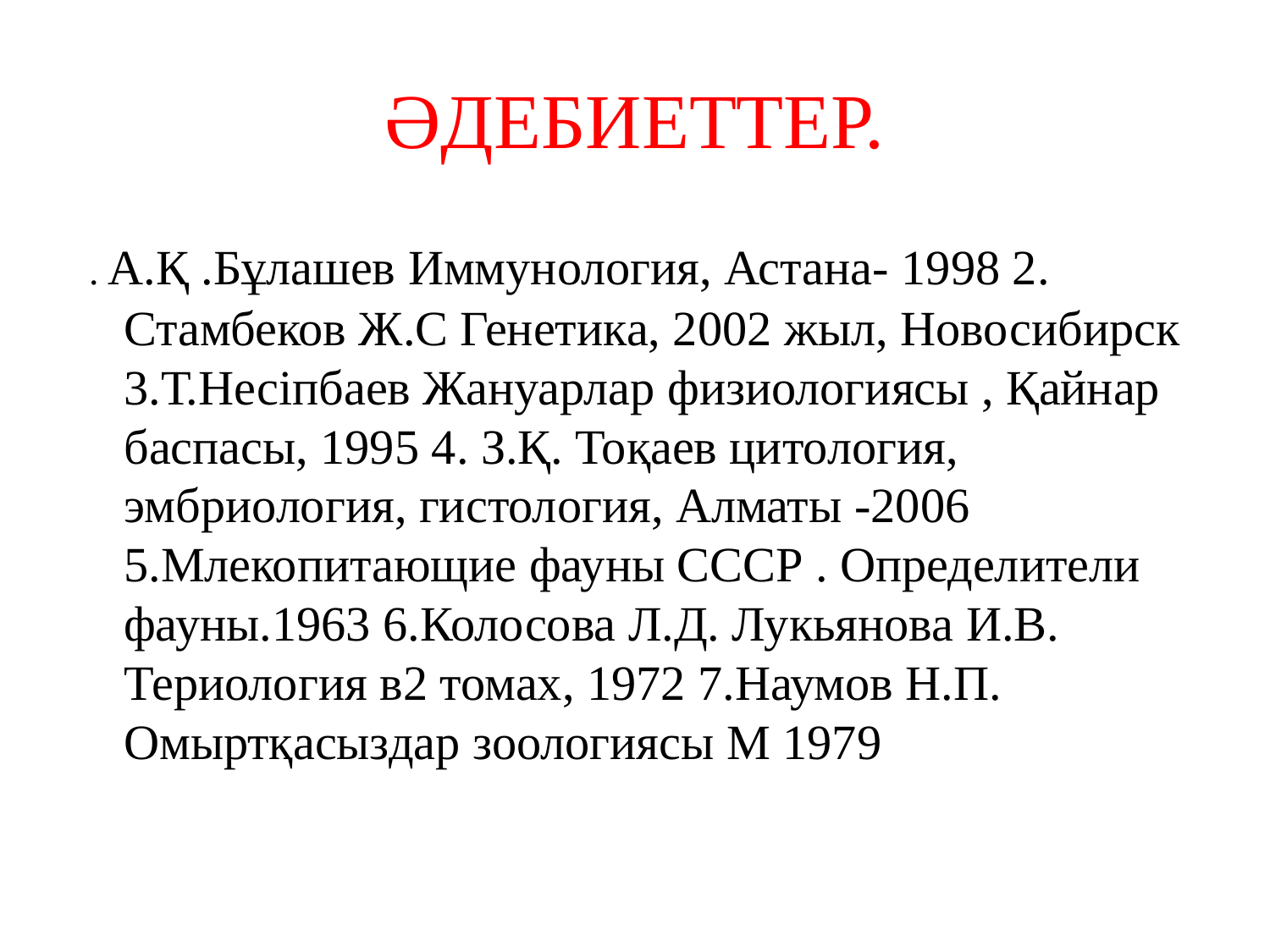

# ӘДЕБИЕТТЕР.
 . А.Қ .Бұлашев Иммунология, Астана- 1998 2. Стамбеков Ж.С Генетика, 2002 жыл, Новосибирск 3.Т.Несіпбаев Жануарлар физиологиясы , Қайнар баспасы, 1995 4. З.Қ. Тоқаев цитология, эмбриология, гистология, Алматы -2006 5.Млекопитающие фауны СССР . Определители фауны.1963 6.Колосова Л.Д. Лукьянова И.В. Териология в2 томах, 1972 7.Наумов Н.П. Омыртқасыздар зоологиясы М 1979